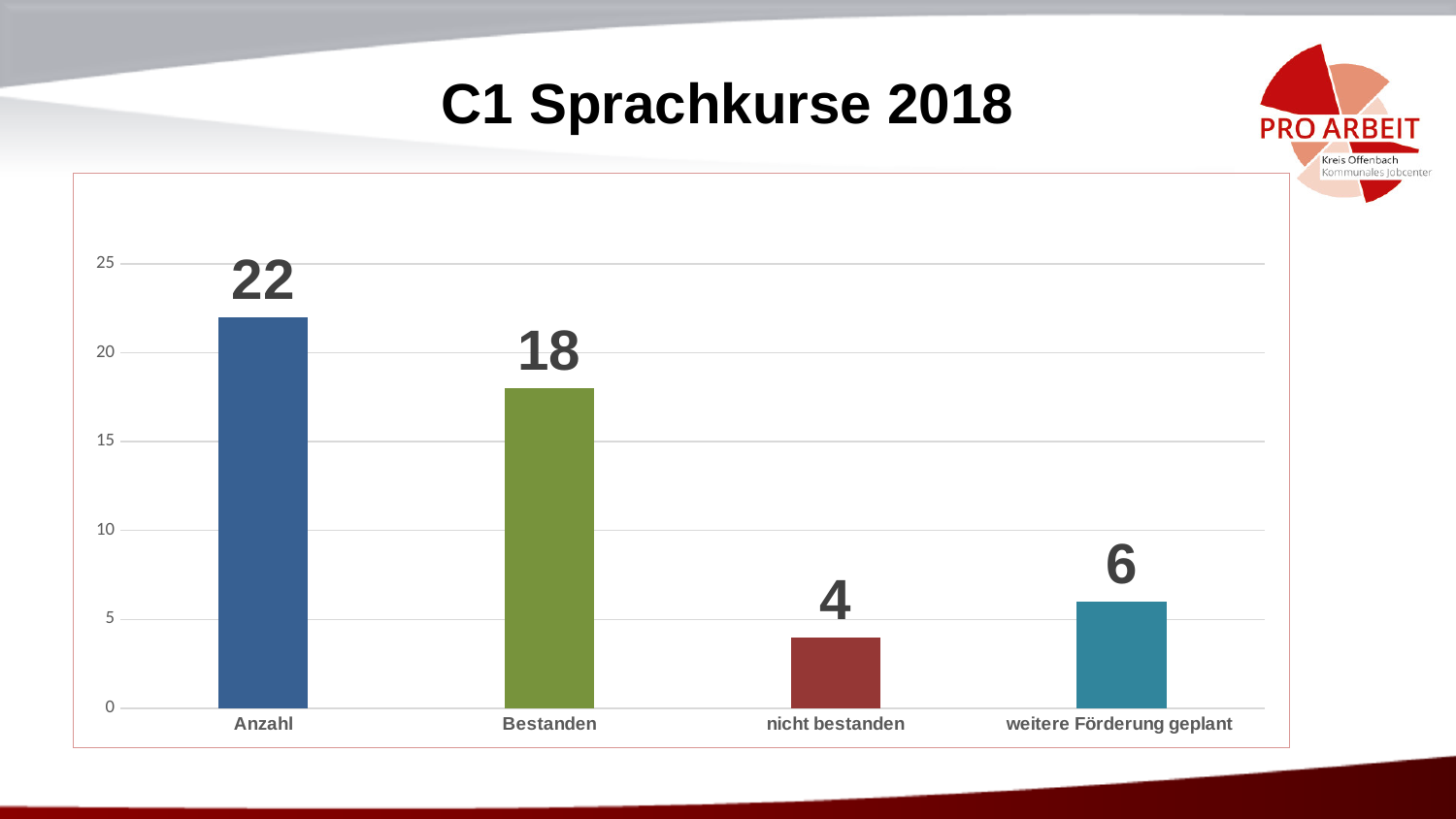

# C1 Sprachkurse 2018

### Chart

| Category |  |
|---|---|
| Anzahl | 22.0 |
| Bestanden | 18.0 |
| nicht bestanden | 4.0 |
| weitere Förderung geplant  | 6.0 |